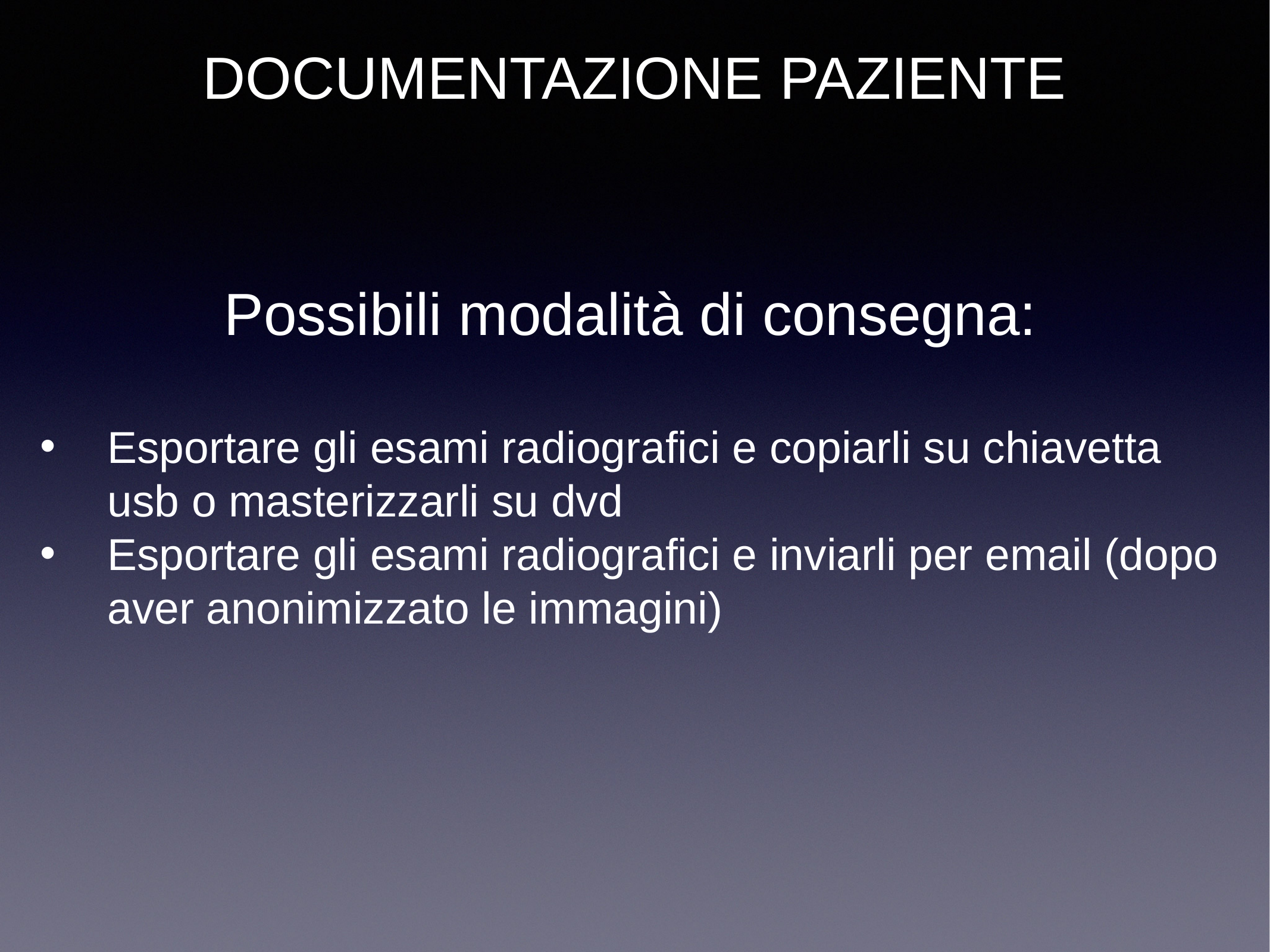

DOCUMENTAZIONE PAZIENTE
Possibili modalità di consegna:

Esportare gli esami radiografici e copiarli su chiavetta usb o masterizzarli su dvd
Esportare gli esami radiografici e inviarli per email (dopo aver anonimizzato le immagini)